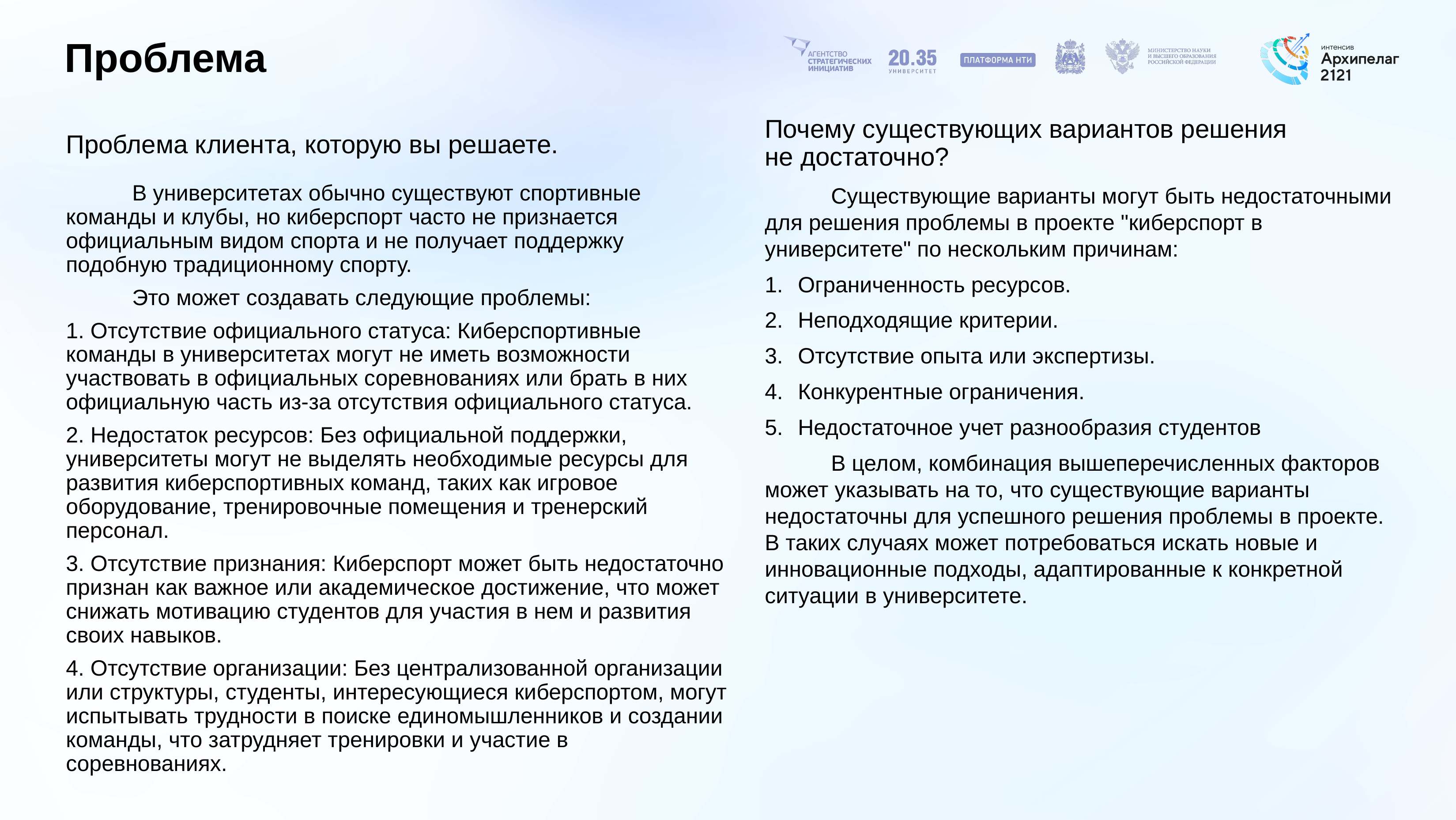

# Проблема
Почему существующих вариантов решения
не достаточно?
Проблема клиента, которую вы решаете.

	В университетах обычно существуют спортивные команды и клубы, но киберспорт часто не признается официальным видом спорта и не получает поддержку подобную традиционному спорту.
	Это может создавать следующие проблемы:
1. Отсутствие официального статуса: Киберспортивные команды в университетах могут не иметь возможности участвовать в официальных соревнованиях или брать в них официальную часть из-за отсутствия официального статуса.
2. Недостаток ресурсов: Без официальной поддержки, университеты могут не выделять необходимые ресурсы для развития киберспортивных команд, таких как игровое оборудование, тренировочные помещения и тренерский персонал.
3. Отсутствие признания: Киберспорт может быть недостаточно признан как важное или академическое достижение, что может снижать мотивацию студентов для участия в нем и развития своих навыков.
4. Отсутствие организации: Без централизованной организации или структуры, студенты, интересующиеся киберспортом, могут испытывать трудности в поиске единомышленников и создании команды, что затрудняет тренировки и участие в соревнованиях.

	Существующие варианты могут быть недостаточными для решения проблемы в проекте "киберспорт в университете" по нескольким причинам:
Ограниченность ресурсов.
Неподходящие критерии.
Отсутствие опыта или экспертизы.
Конкурентные ограничения.
Недостаточное учет разнообразия студентов
	В целом, комбинация вышеперечисленных факторов может указывать на то, что существующие варианты недостаточны для успешного решения проблемы в проекте. В таких случаях может потребоваться искать новые и инновационные подходы, адаптированные к конкретной ситуации в университете.